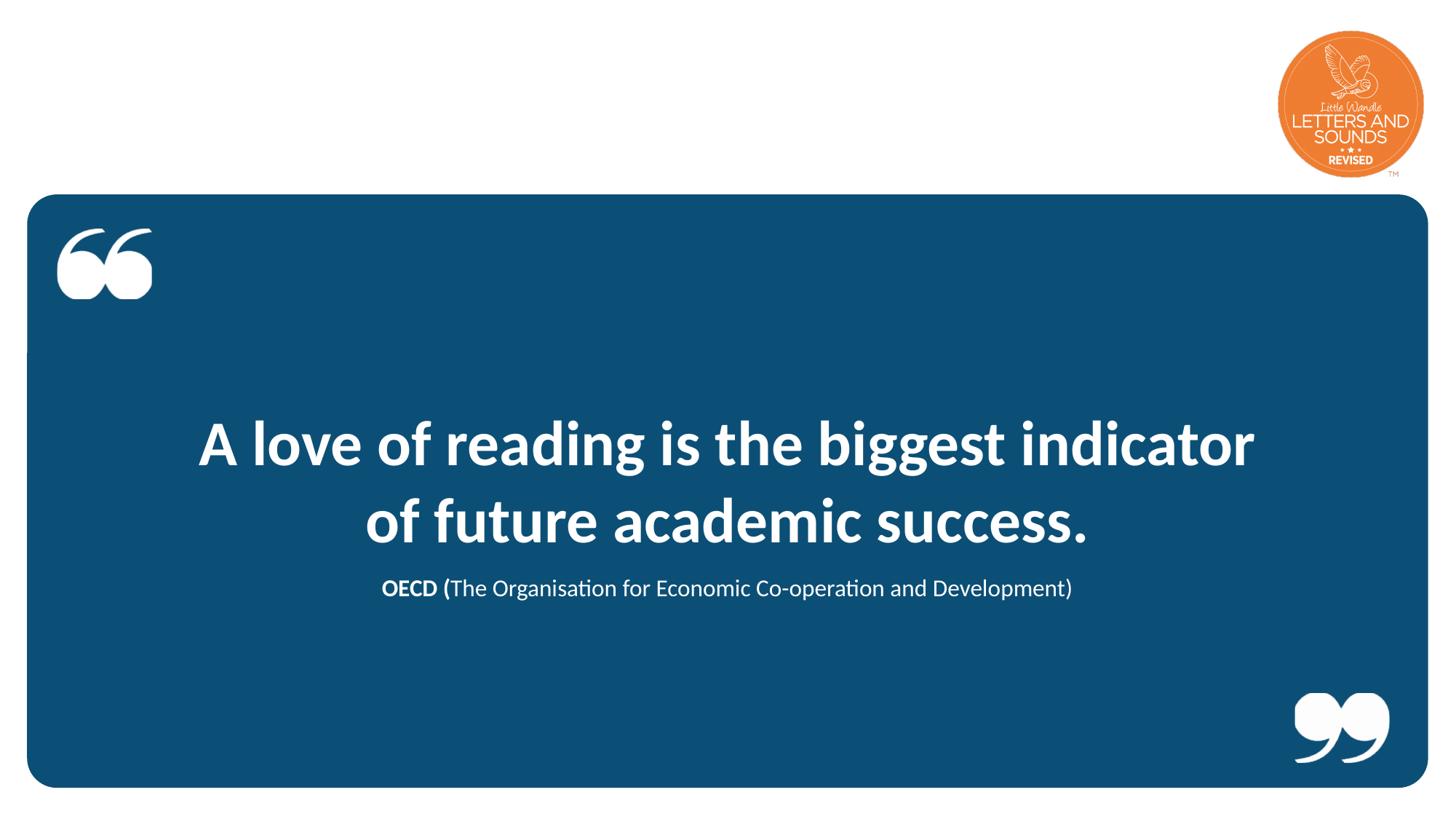

A love of reading is the biggest indicator of future academic success.
OECD (The Organisation for Economic Co-operation and Development)